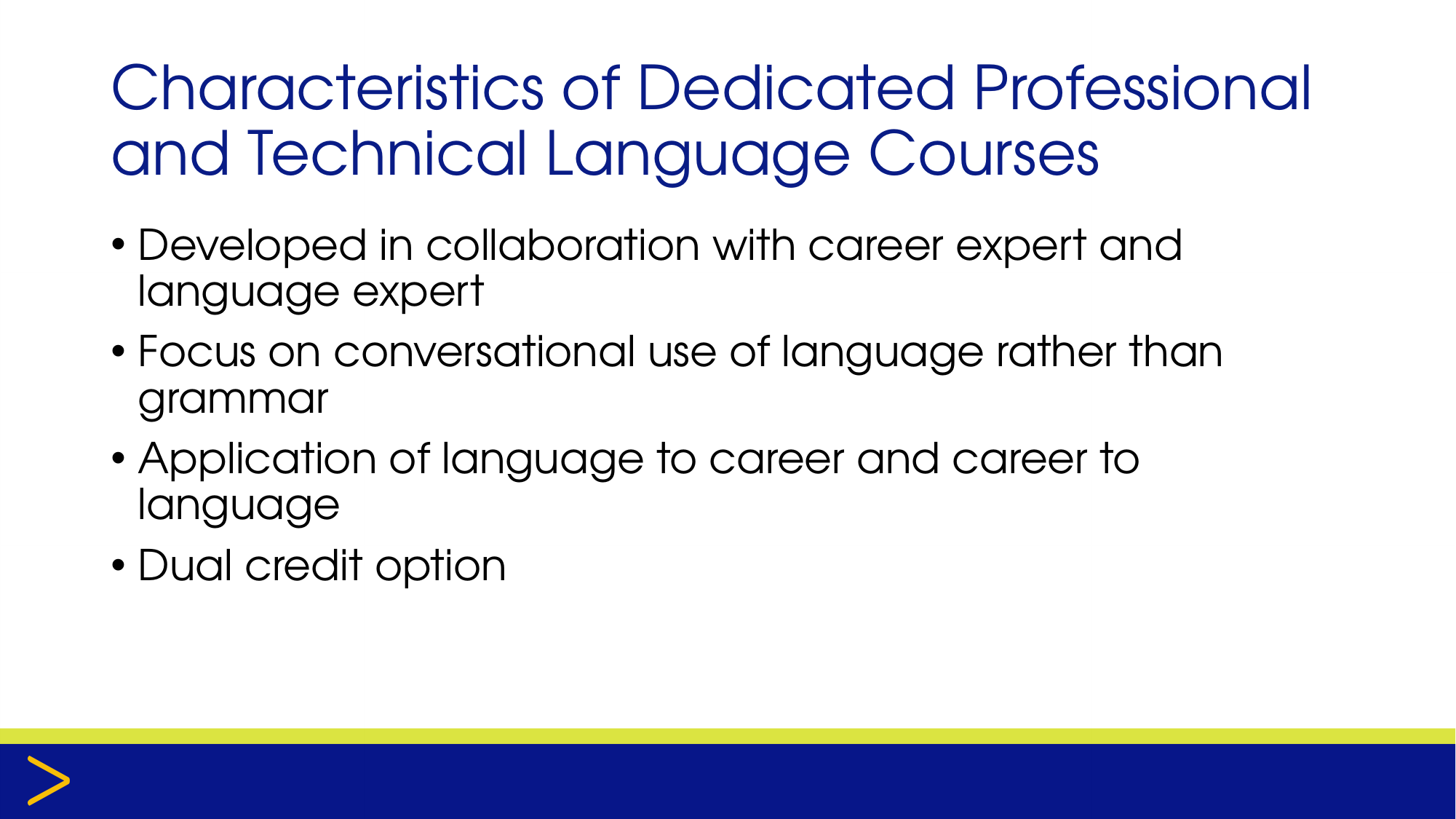

# Characteristics of Dedicated Professional and Technical Language Courses
Developed in collaboration with career expert and language expert
Focus on conversational use of language rather than grammar
Application of language to career and career to language
Dual credit option